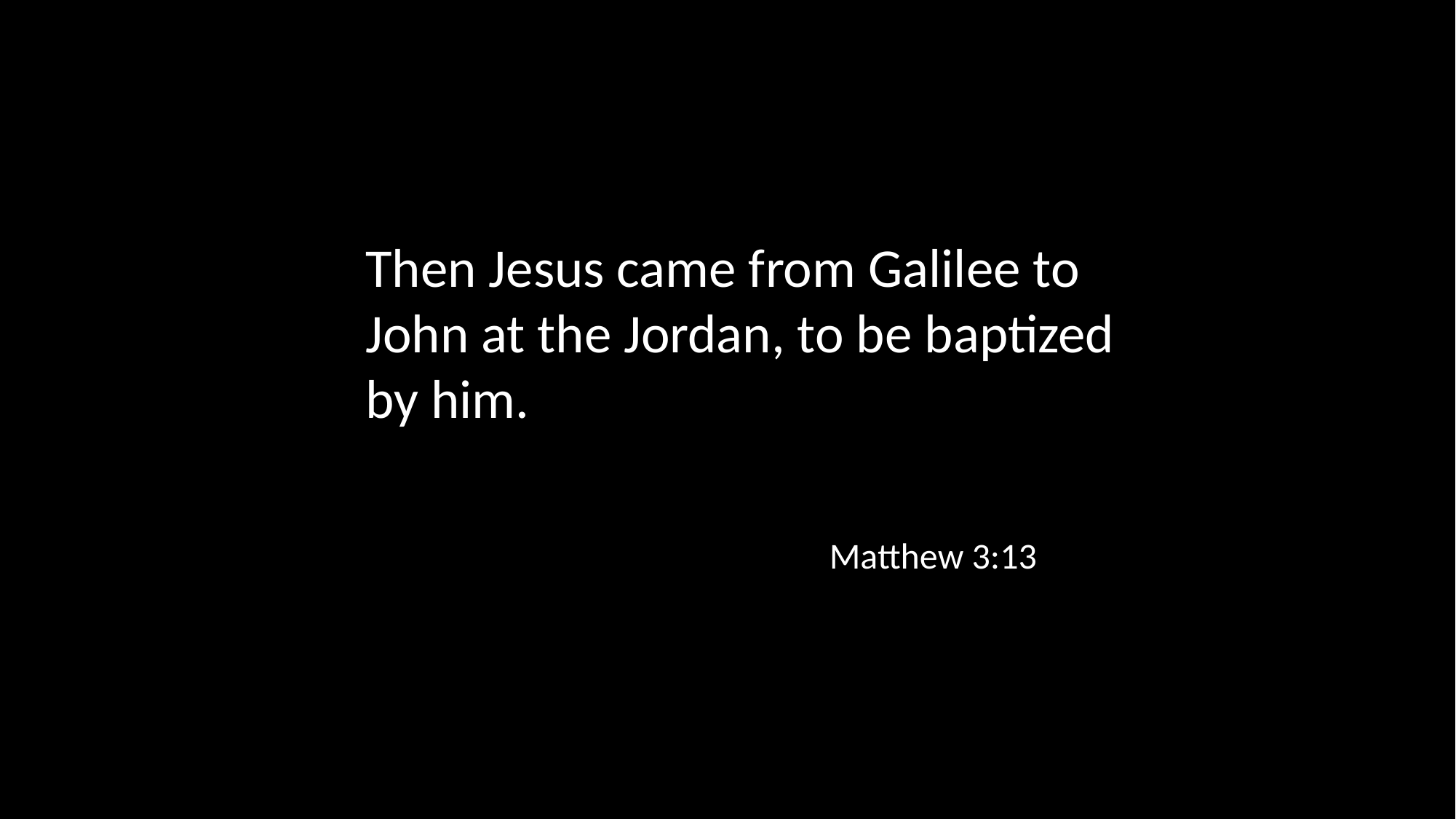

Then Jesus came from Galilee to John at the Jordan, to be baptized by him.
Matthew 3:13